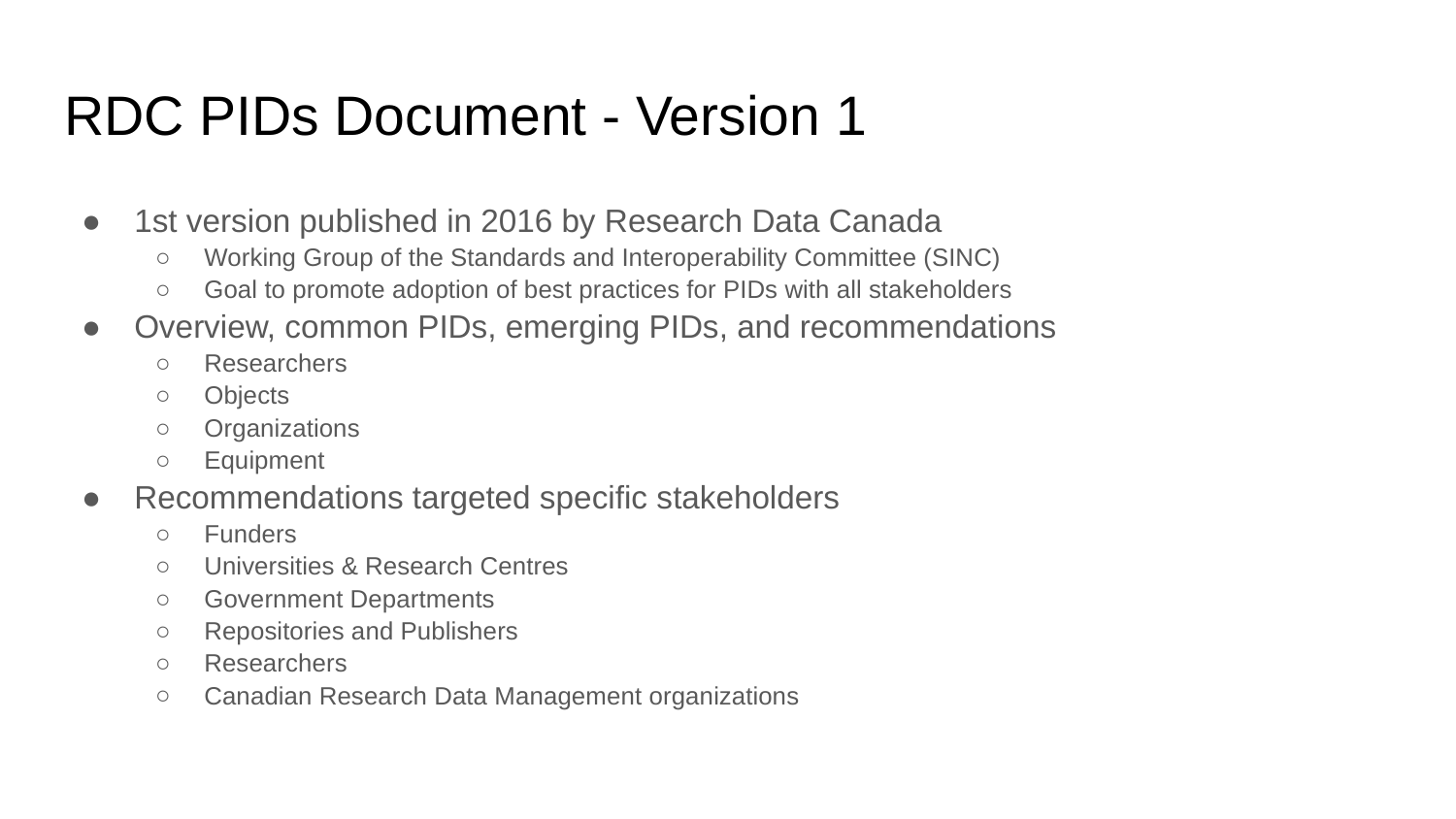

# RDC PIDs Document - Version 1
1st version published in 2016 by Research Data Canada
Working Group of the Standards and Interoperability Committee (SINC)
Goal to promote adoption of best practices for PIDs with all stakeholders
Overview, common PIDs, emerging PIDs, and recommendations
Researchers
Objects
Organizations
Equipment
Recommendations targeted specific stakeholders
Funders
Universities & Research Centres
Government Departments
Repositories and Publishers
Researchers
Canadian Research Data Management organizations